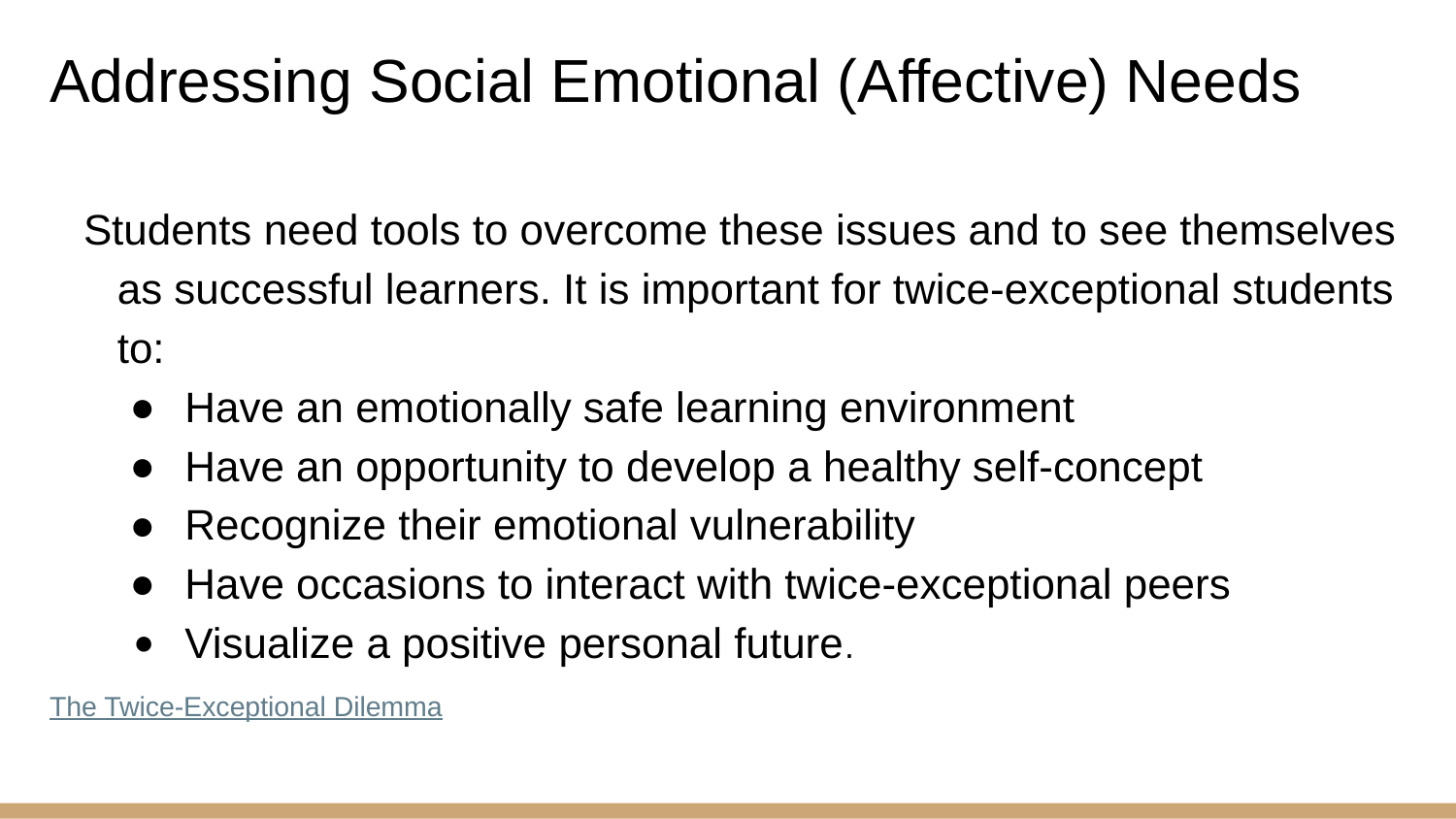

# Addressing Social Emotional (Affective) Needs
Students need tools to overcome these issues and to see themselves as successful learners. It is important for twice-exceptional students to:
Have an emotionally safe learning environment
Have an opportunity to develop a healthy self-concept
Recognize their emotional vulnerability
Have occasions to interact with twice-exceptional peers
Visualize a positive personal future.
The Twice-Exceptional Dilemma